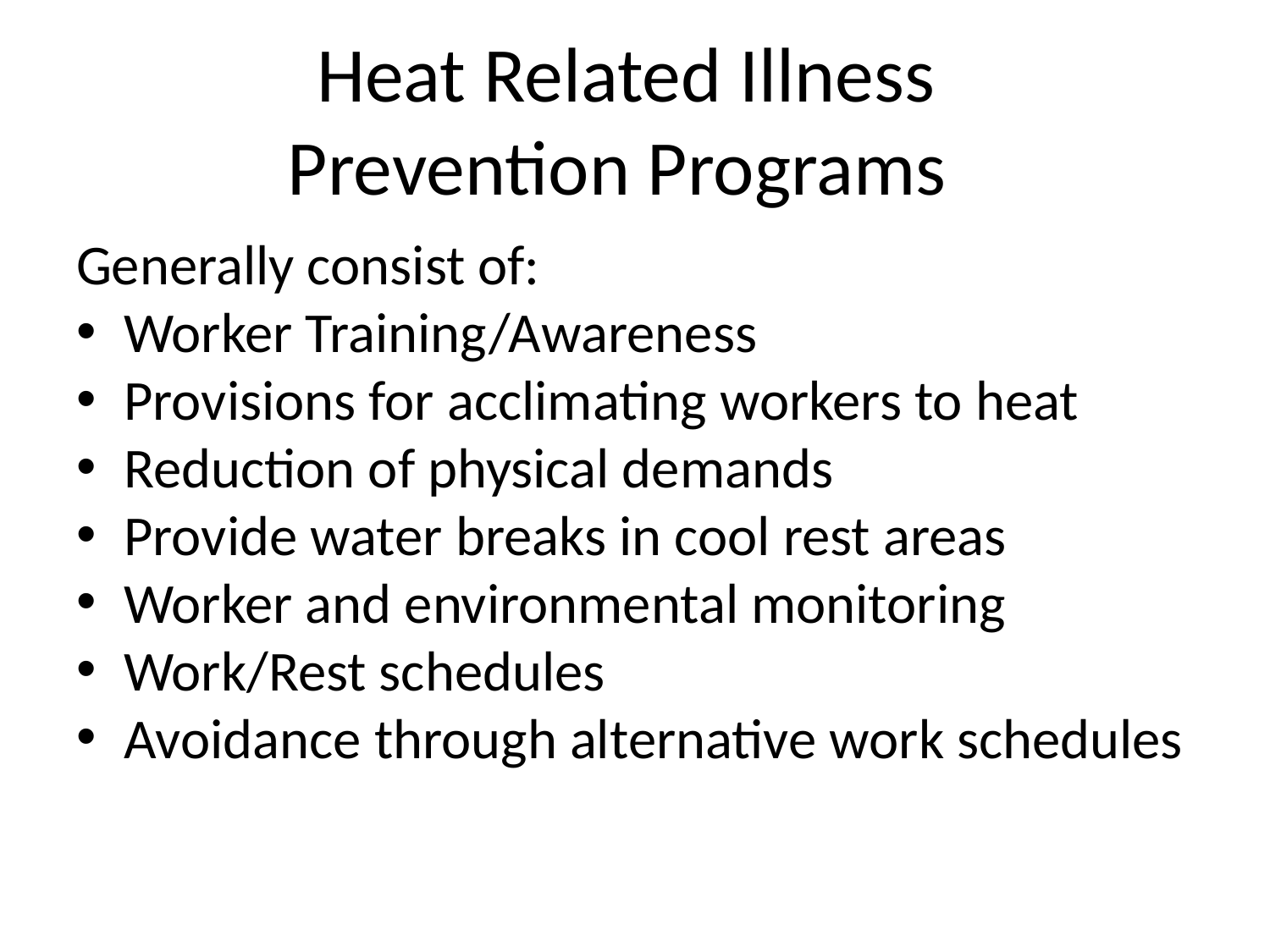

# Heat Related Illness Prevention Programs
Generally consist of:
Worker Training/Awareness
Provisions for acclimating workers to heat
Reduction of physical demands
Provide water breaks in cool rest areas
Worker and environmental monitoring
Work/Rest schedules
Avoidance through alternative work schedules